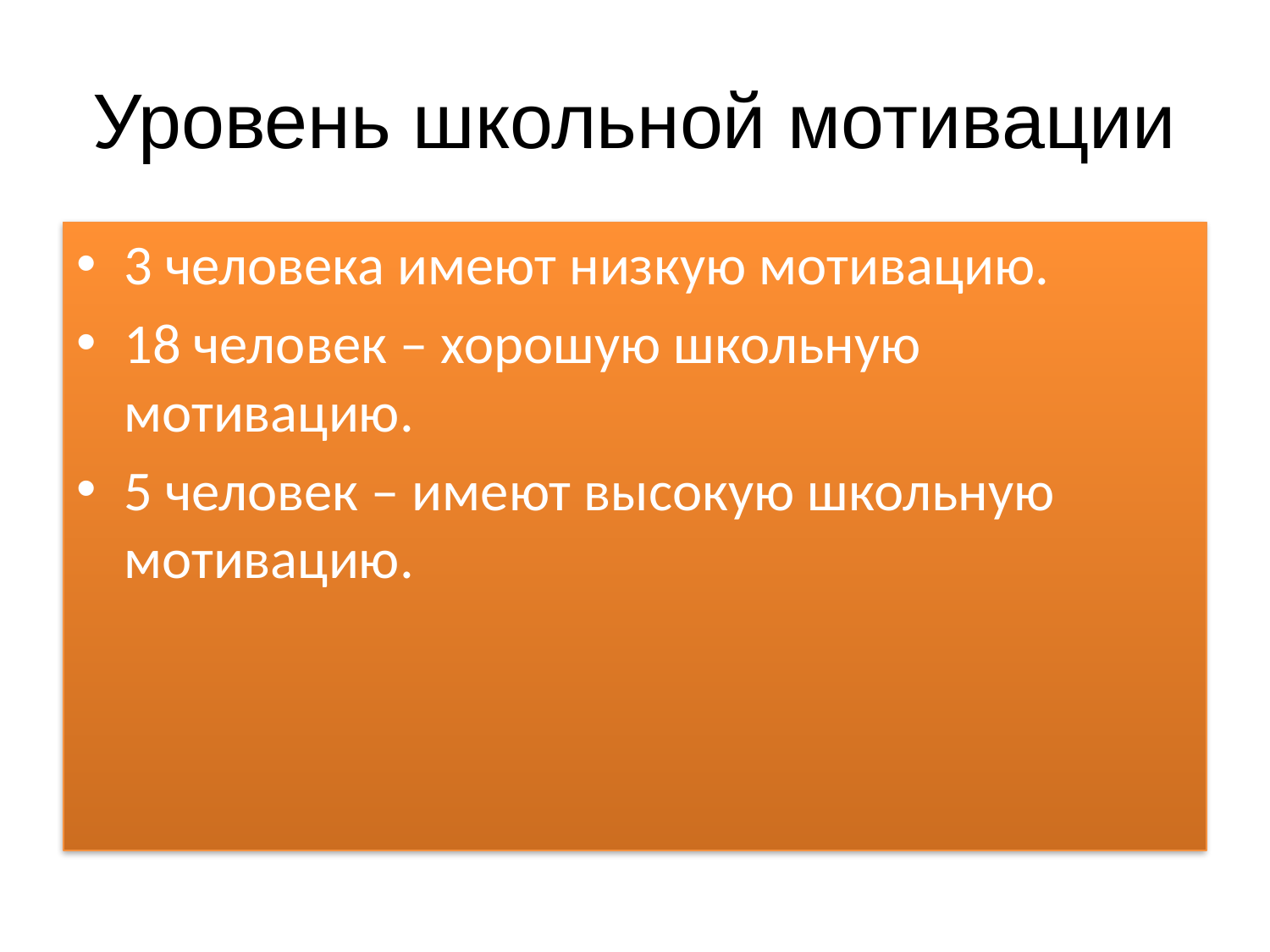

# Уровень школьной мотивации
3 человека имеют низкую мотивацию.
18 человек – хорошую школьную мотивацию.
5 человек – имеют высокую школьную мотивацию.